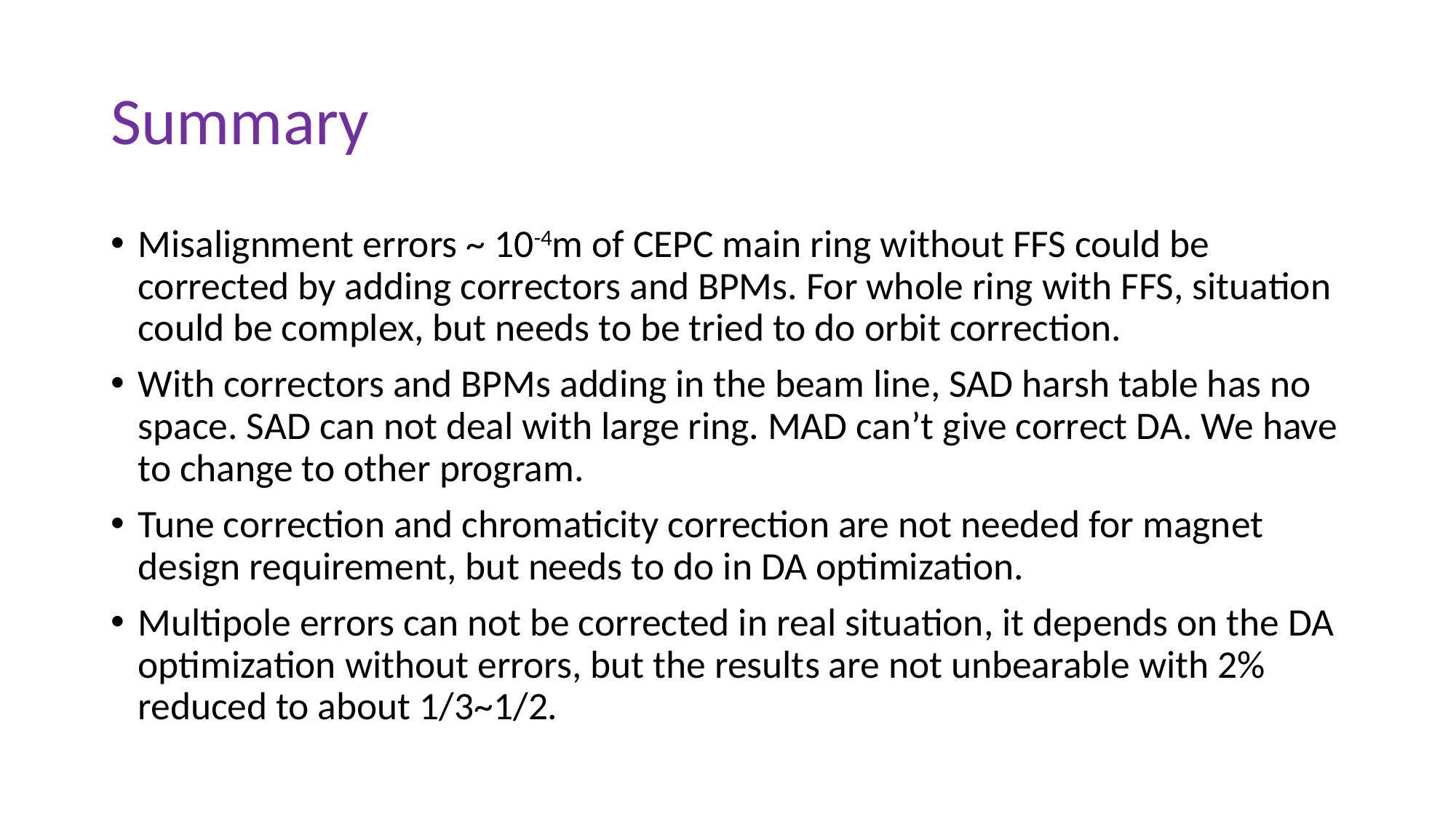

# Summary
Misalignment errors ~ 10-4m of CEPC main ring without FFS could be corrected by adding correctors and BPMs. For whole ring with FFS, situation could be complex, but needs to be tried to do orbit correction.
With correctors and BPMs adding in the beam line, SAD harsh table has no space. SAD can not deal with large ring. MAD can’t give correct DA. We have to change to other program.
Tune correction and chromaticity correction are not needed for magnet design requirement, but needs to do in DA optimization.
Multipole errors can not be corrected in real situation, it depends on the DA optimization without errors, but the results are not unbearable with 2% reduced to about 1/3~1/2.